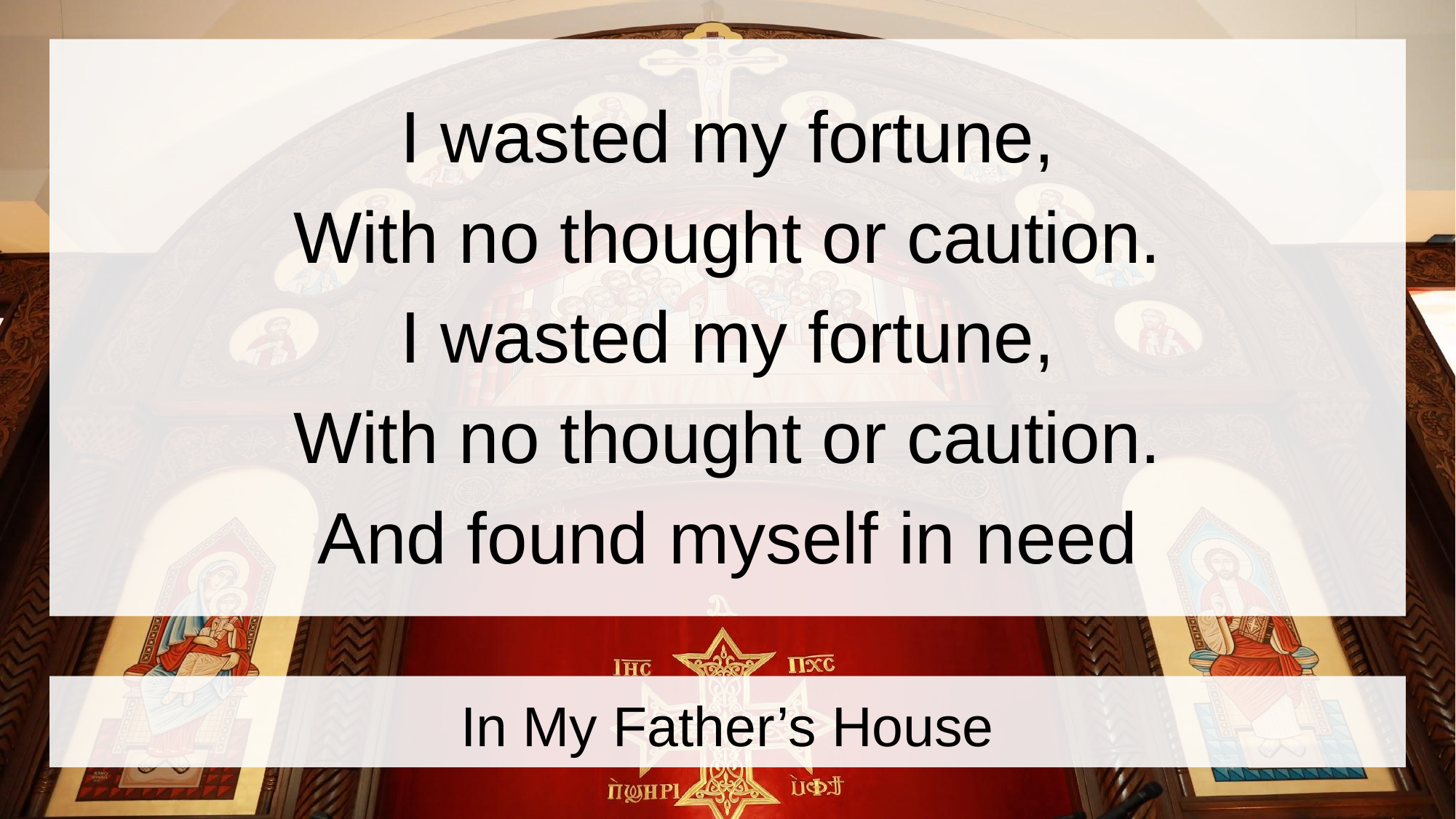

I wasted my fortune,
With no thought or caution.
I wasted my fortune,
With no thought or caution.
And found myself in need
# In My Father’s House